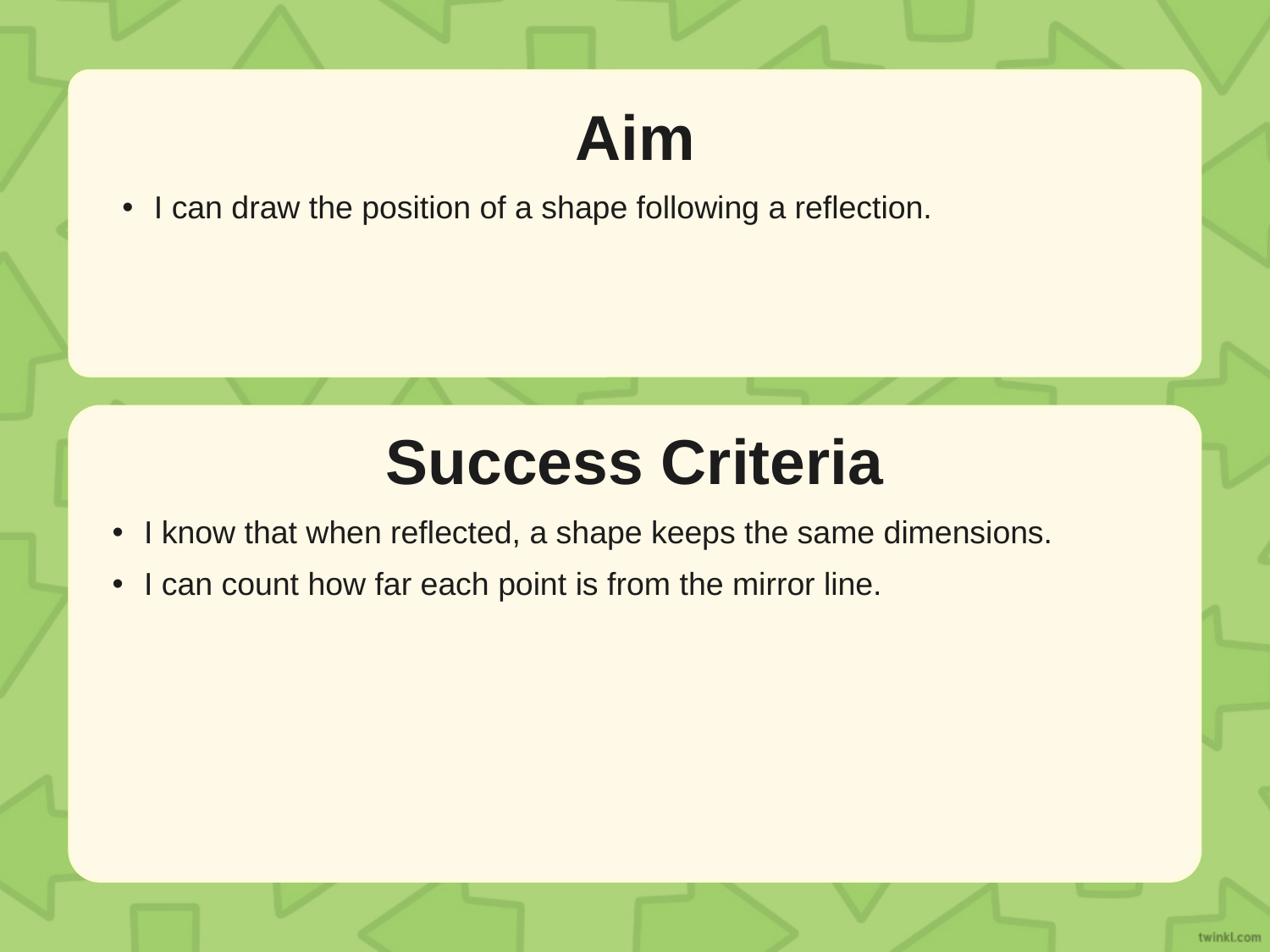

Aim
I can draw the position of a shape following a reflection.

Success Criteria
I know that when reflected, a shape keeps the same dimensions.
I can count how far each point is from the mirror line.